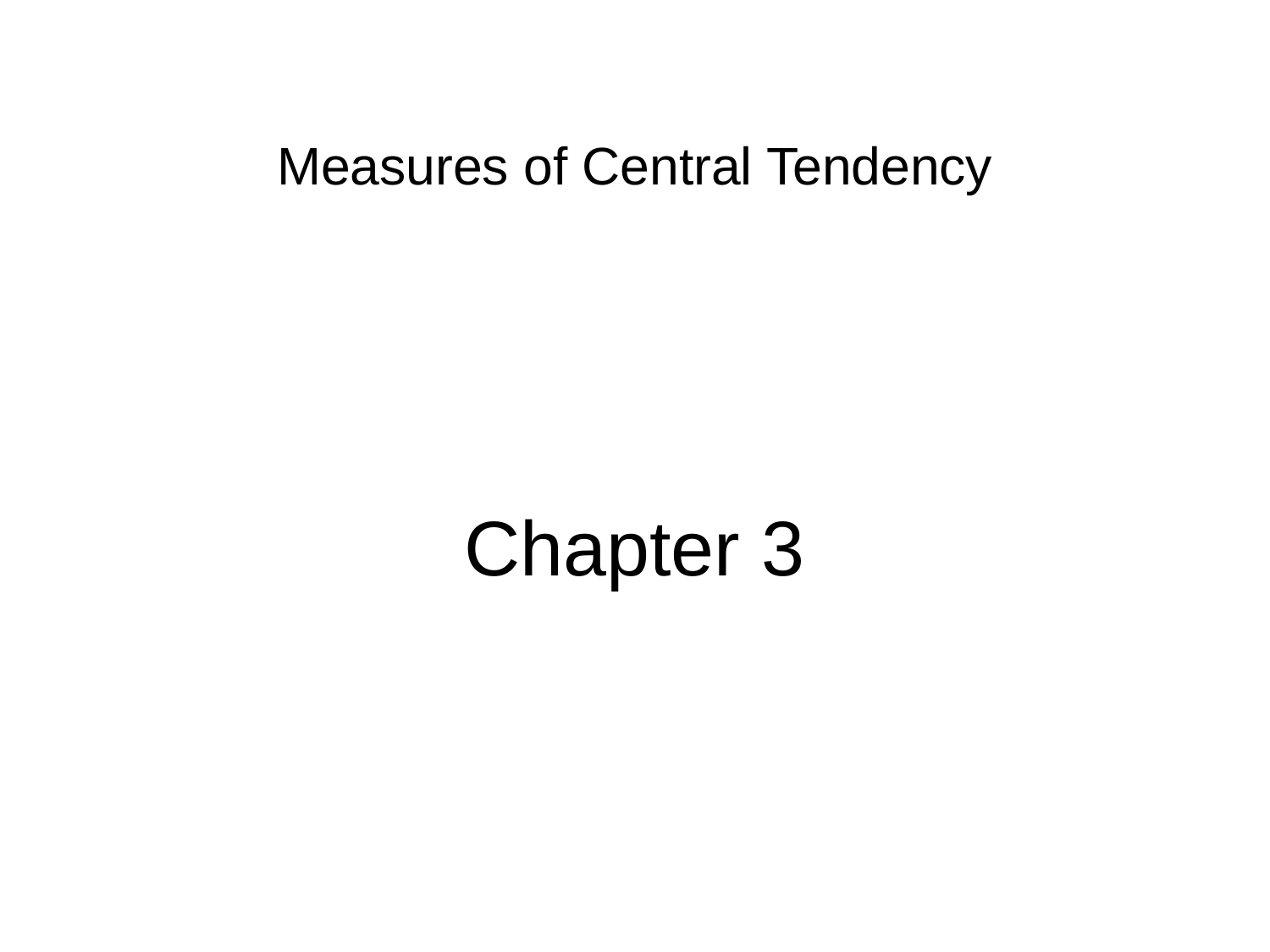

# Measures of Central Tendency

Chapter 3